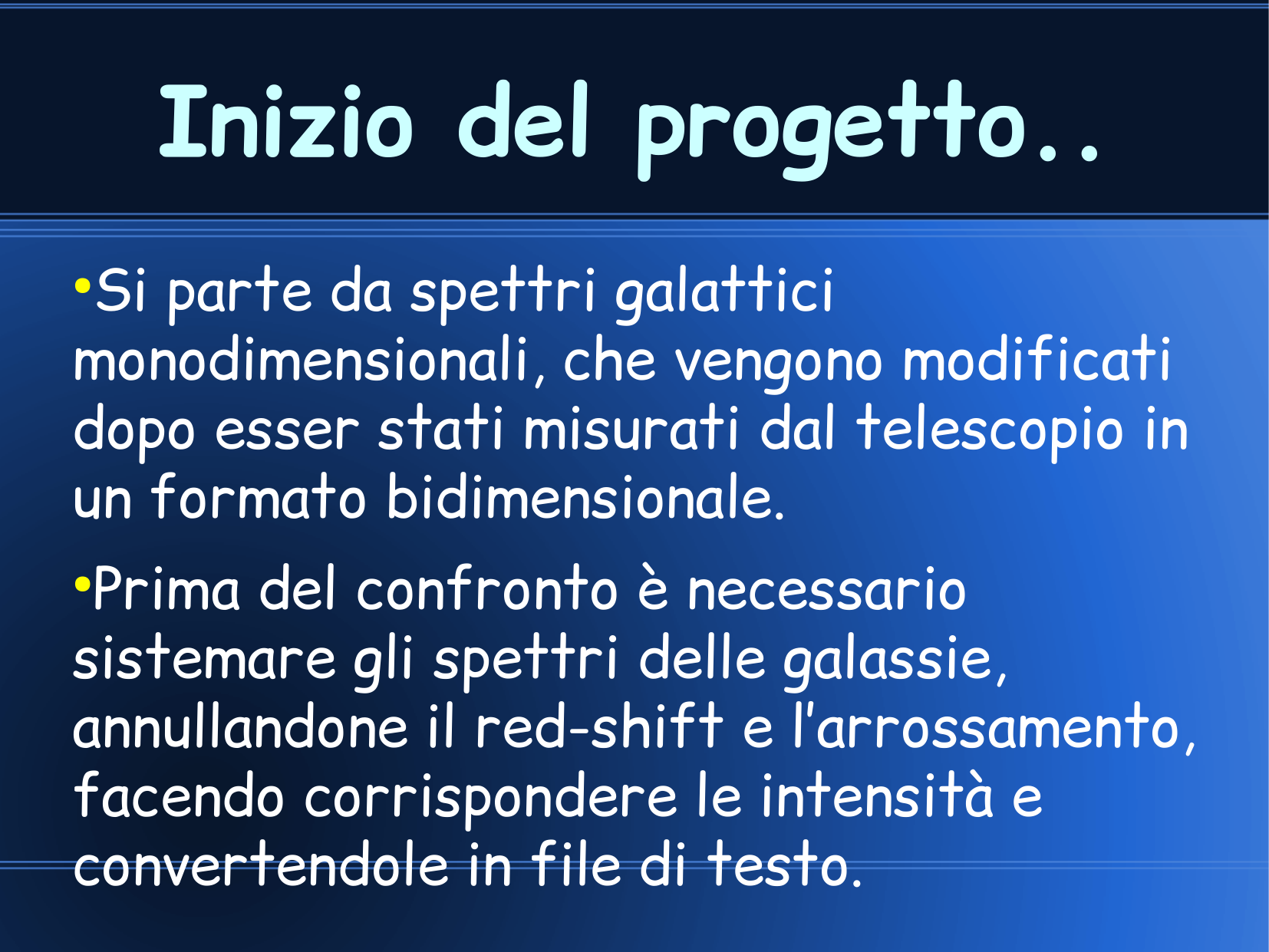

Inizio del progetto..
Si parte da spettri galattici monodimensionali, che vengono modificati dopo esser stati misurati dal telescopio in un formato bidimensionale.
Prima del confronto è necessario sistemare gli spettri delle galassie, annullandone il red-shift e l’arrossamento, facendo corrispondere le intensità e convertendole in file di testo.